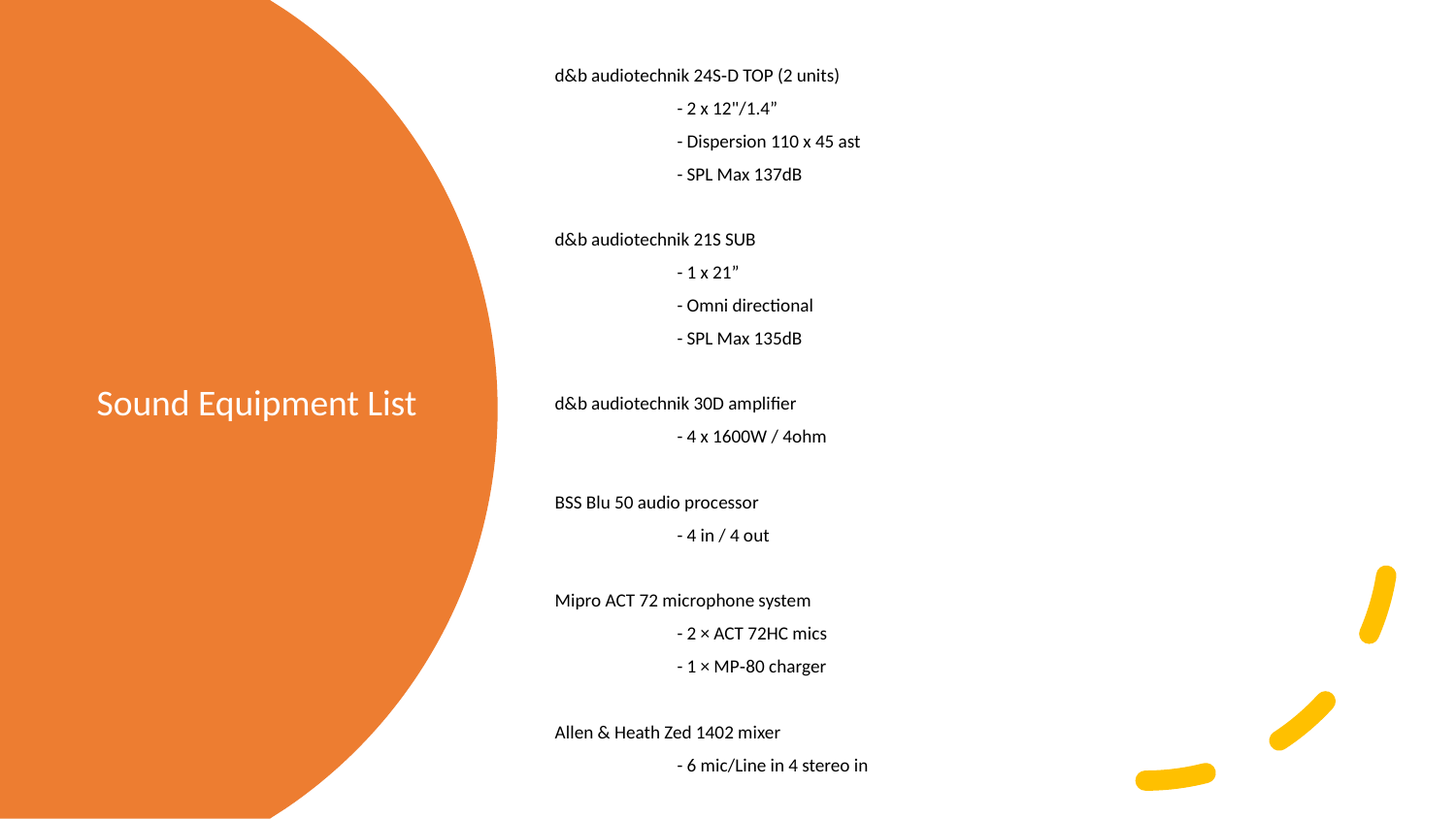

d&b audiotechnik 24S‑D TOP (2 units)
	- 2 x 12"/1.4”
	- Dispersion 110 x 45 ast
	- SPL Max 137dB

d&b audiotechnik 21S SUB
	- 1 x 21”
	- Omni directional
	- SPL Max 135dB

d&b audiotechnik 30D amplifier
	- 4 x 1600W / 4ohm

BSS Blu 50 audio processor
	- 4 in / 4 out

Mipro ACT 72 microphone system
	- 2 × ACT 72HC mics
	- 1 × MP‑80 charger

Allen & Heath Zed 1402 mixer
	- 6 mic/Line in 4 stereo in
# Sound Equipment List